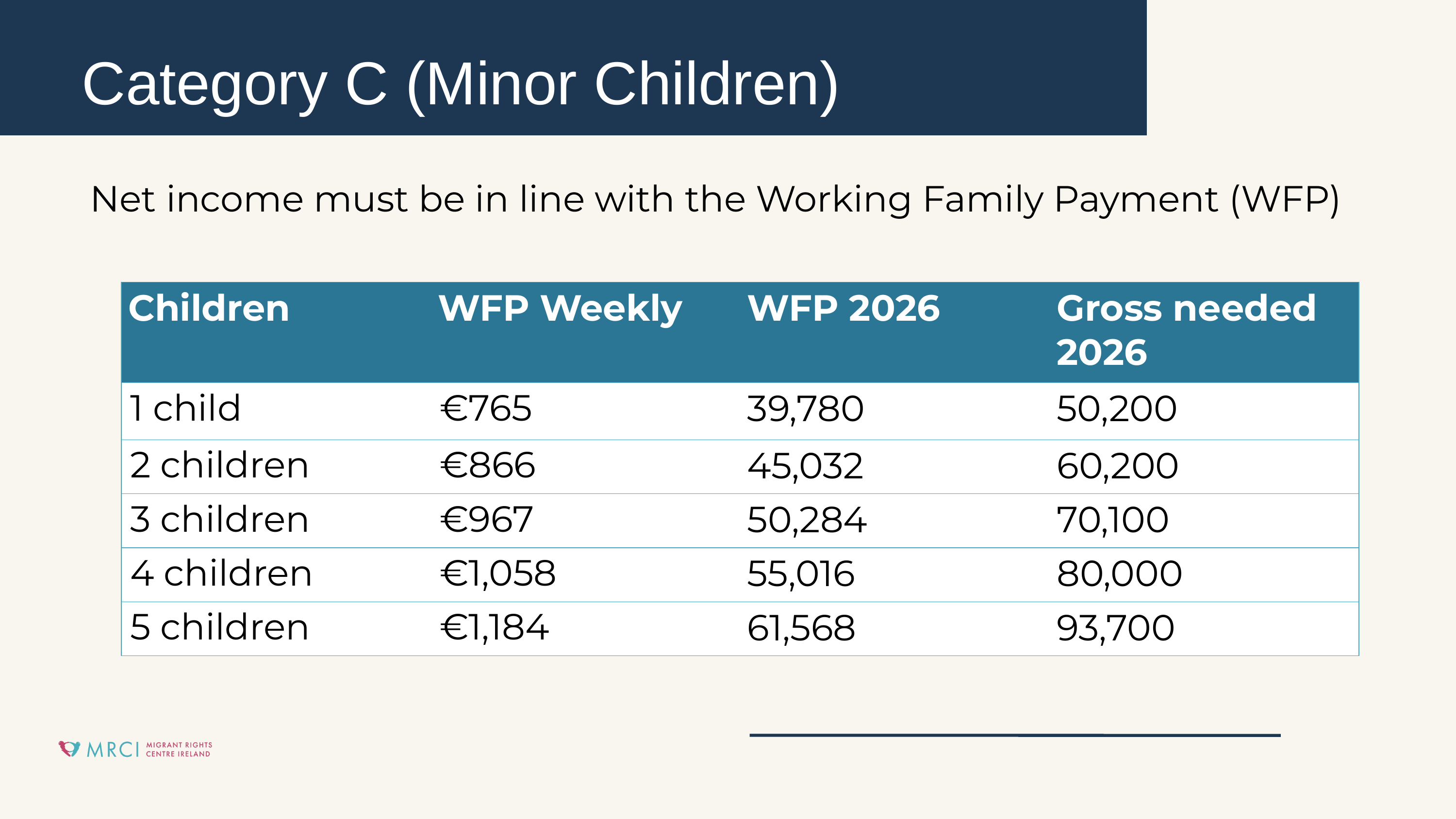

Category C (Minor Children)
 Net income must be in line with the Working Family Payment (WFP)
| Children | WFP Weekly | WFP 2026 | Gross needed 2026 |
| --- | --- | --- | --- |
| 1 child | €765 | 39,780 | 50,200 |
| 2 children | €866 | 45,032 | 60,200 |
| 3 children | €967 | 50,284 | 70,100 |
| 4 children | €1,058 | 55,016 | 80,000 |
| 5 children | €1,184 | 61,568 | 93,700 |